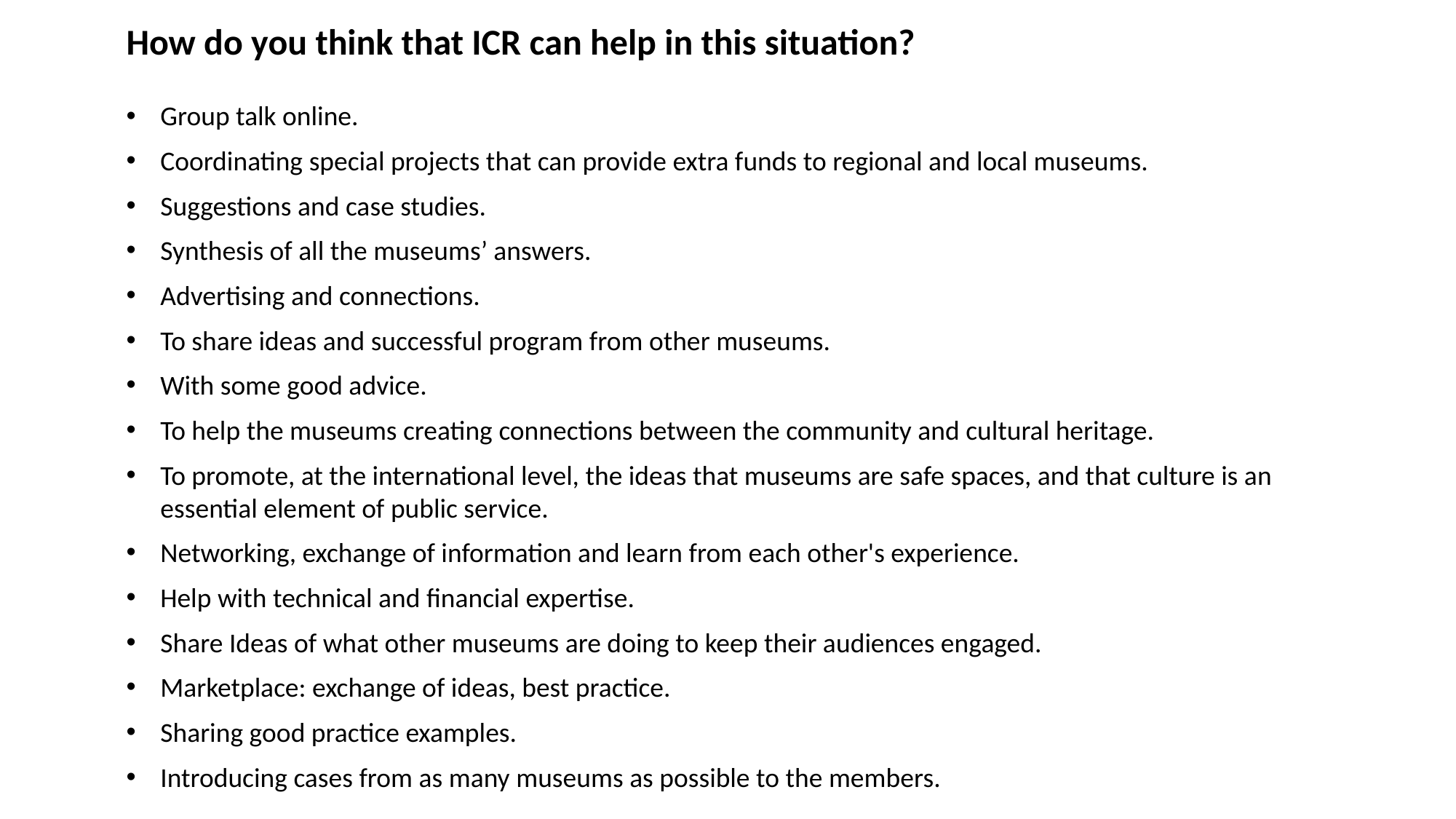

How do you think that ICR can help in this situation?

Group talk online.
Coordinating special projects that can provide extra funds to regional and local museums.
Suggestions and case studies.
Synthesis of all the museums’ answers.
Advertising and connections.
To share ideas and successful program from other museums.
With some good advice.
To help the museums creating connections between the community and cultural heritage.
To promote, at the international level, the ideas that museums are safe spaces, and that culture is an essential element of public service.
Networking, exchange of information and learn from each other's experience.
Help with technical and financial expertise.
Share Ideas of what other museums are doing to keep their audiences engaged.
Marketplace: exchange of ideas, best practice.
Sharing good practice examples.
Introducing cases from as many museums as possible to the members.